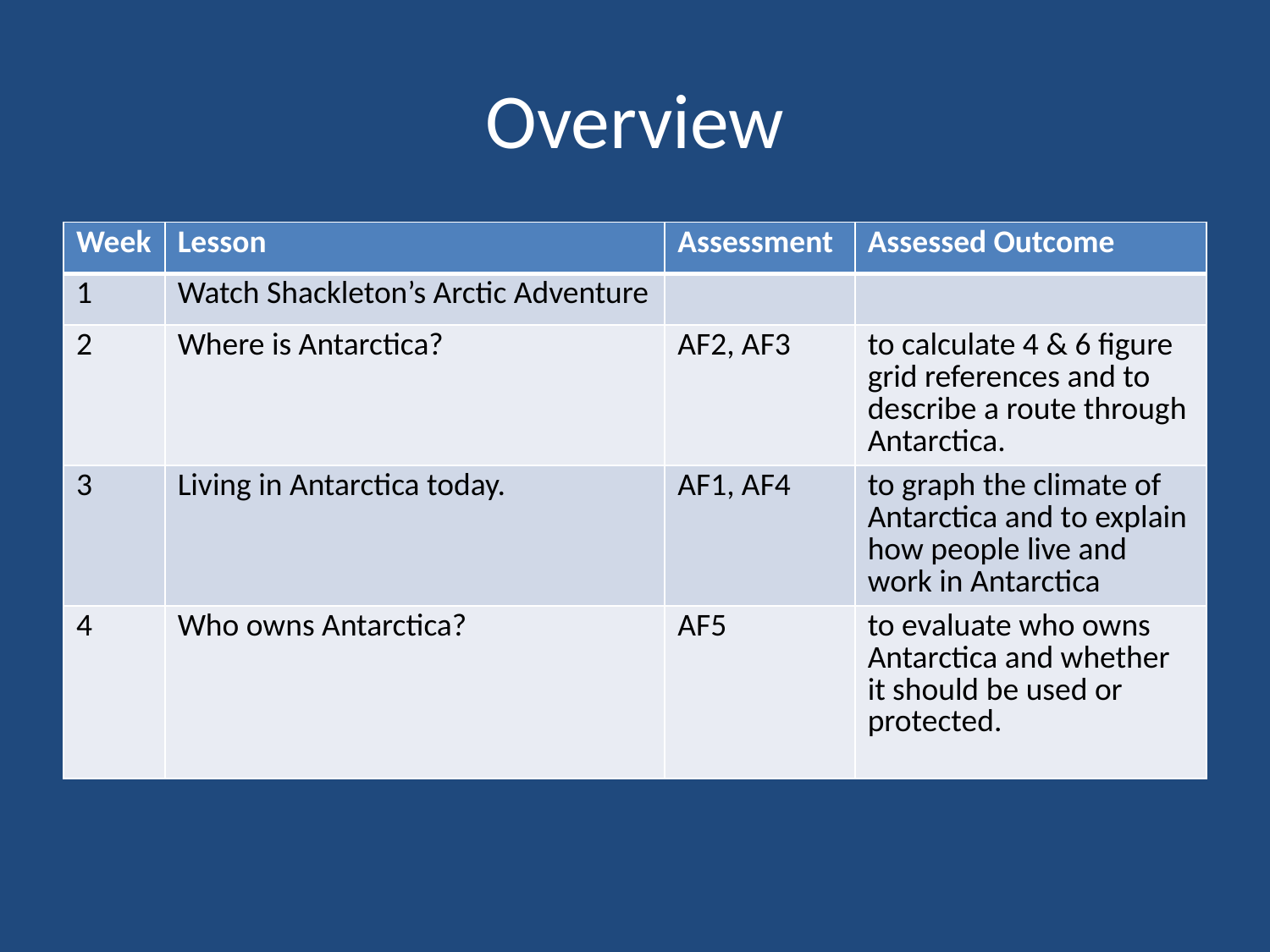

# Overview
| Week | Lesson | Assessment | Assessed Outcome |
| --- | --- | --- | --- |
| 1 | Watch Shackleton’s Arctic Adventure |  |  |
| 2 | Where is Antarctica? | AF2, AF3 | to calculate 4 & 6 figure grid references and to describe a route through Antarctica. |
| 3 | Living in Antarctica today. | AF1, AF4 | to graph the climate of Antarctica and to explain how people live and work in Antarctica |
| 4 | Who owns Antarctica? | AF5 | to evaluate who owns Antarctica and whether it should be used or protected. |